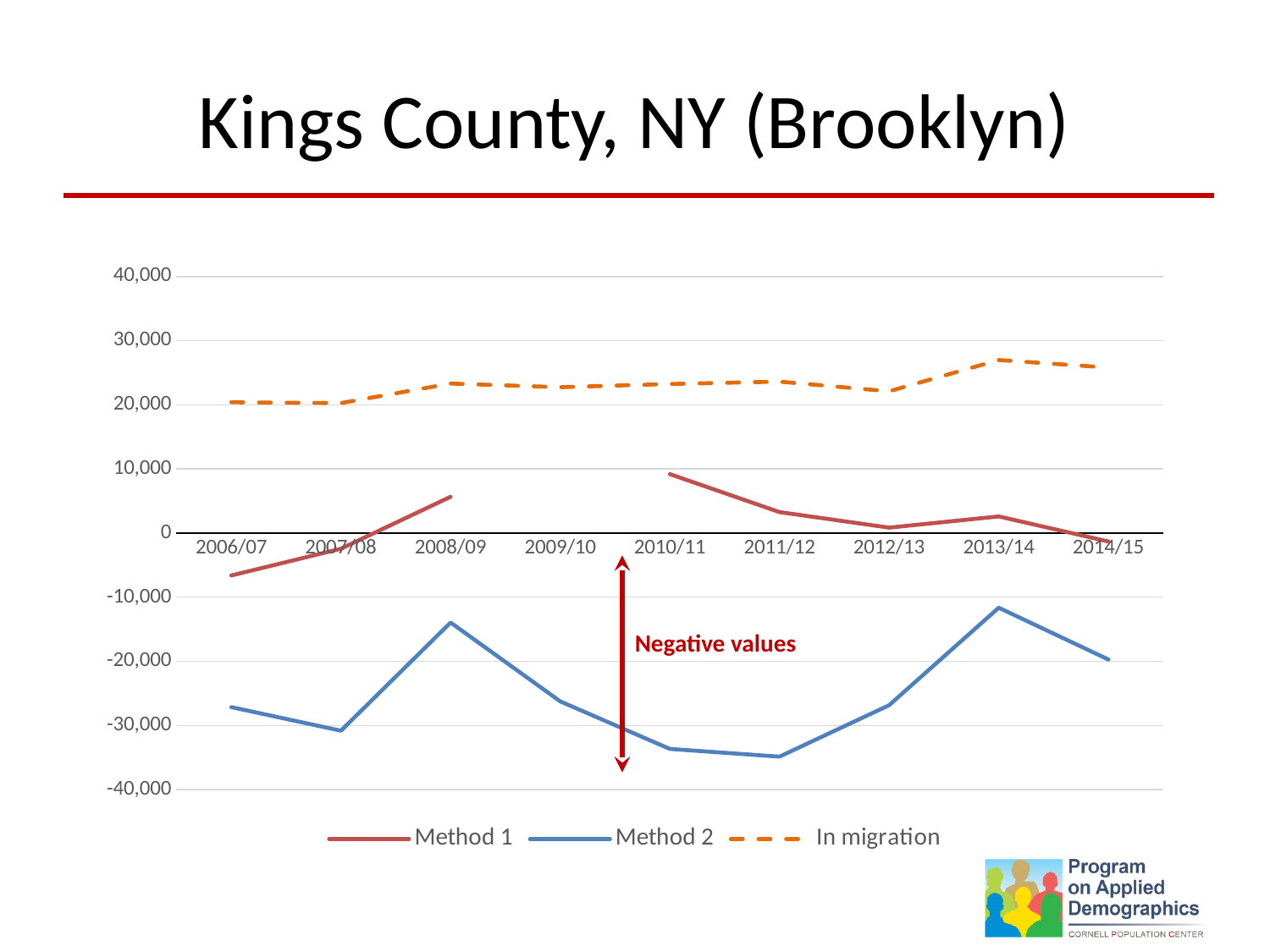

# Kings County, NY (Brooklyn)

### Chart

| Category | Method 1 | Method 2 |  |
|---|---|---|---|
| 2006/07 | -6620.0 | -27139.0 | 20398.0 |
| 2007/08 | -2442.0 | -30819.5 | 20264.0 |
| 2008/09 | 5655.0 | -13951.0 | 23307.0 |
| 2009/10 | None | -26243.0 | 22740.0 |
| 2010/11 | 9195.0 | -33657.5 | 23239.0 |
| 2011/12 | 3275.0 | -34858.5 | 23609.0 |
| 2012/13 | 852.0 | -26845.5 | 22099.0 |
| 2013/14 | 2596.0 | -11644.0 | 26980.0 |
| 2014/15 | -1320.0 | -19720.0 | 25801.0 |
Negative values